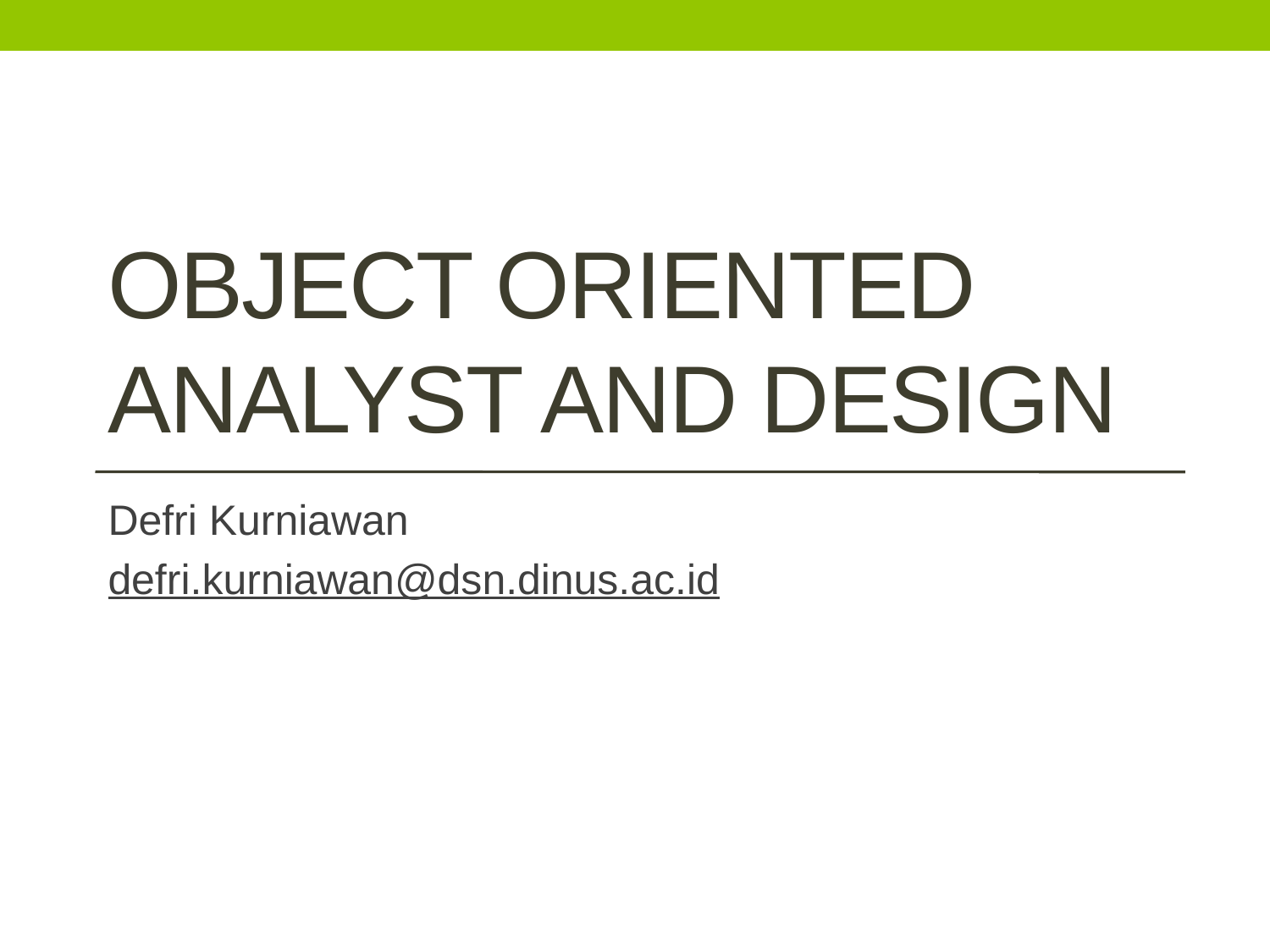

# Object oriented analyst and design
Defri Kurniawan
defri.kurniawan@dsn.dinus.ac.id